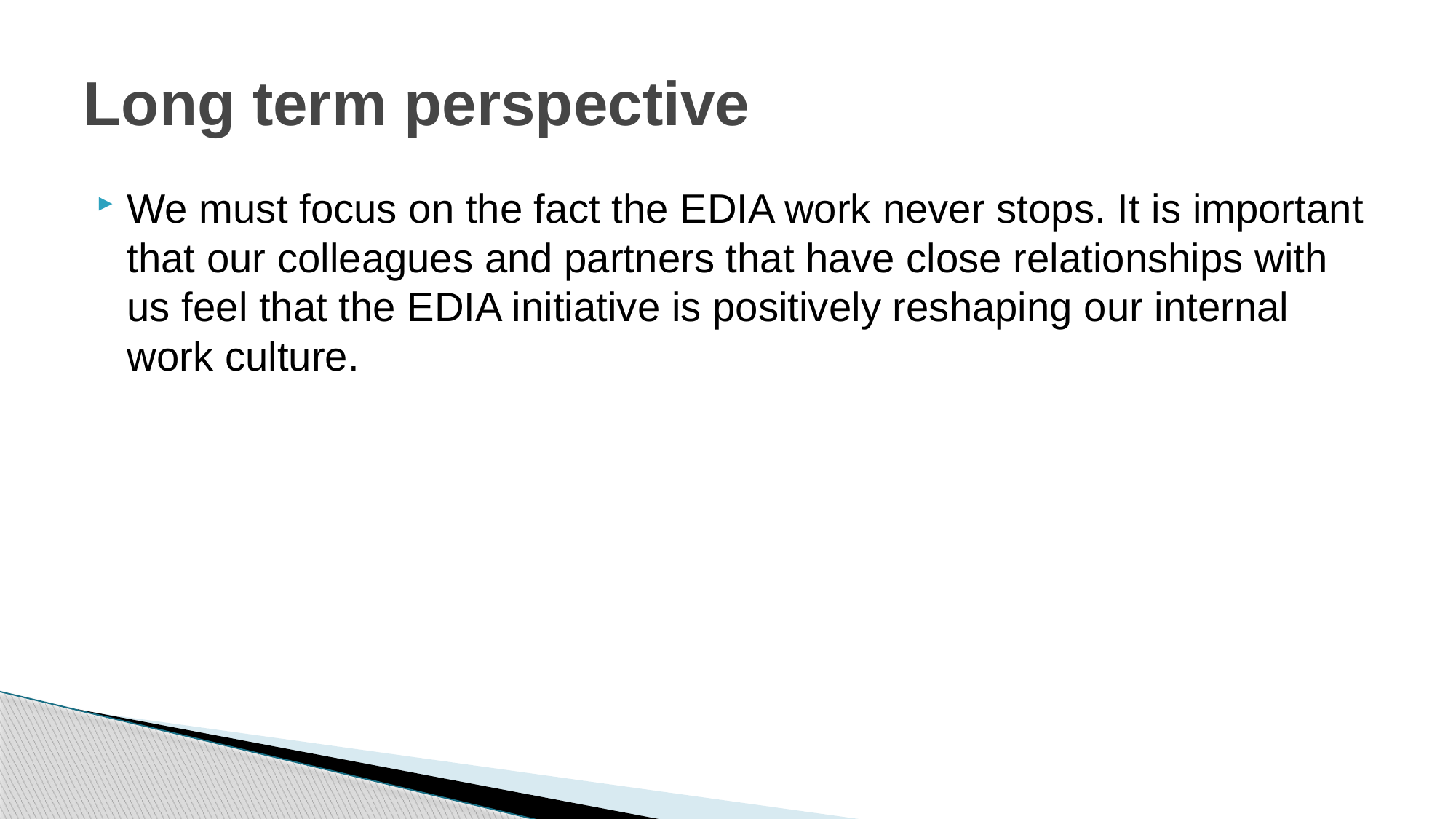

# Long term perspective
We must focus on the fact the EDIA work never stops. It is important that our colleagues and partners that have close relationships with us feel that the EDIA initiative is positively reshaping our internal work culture.